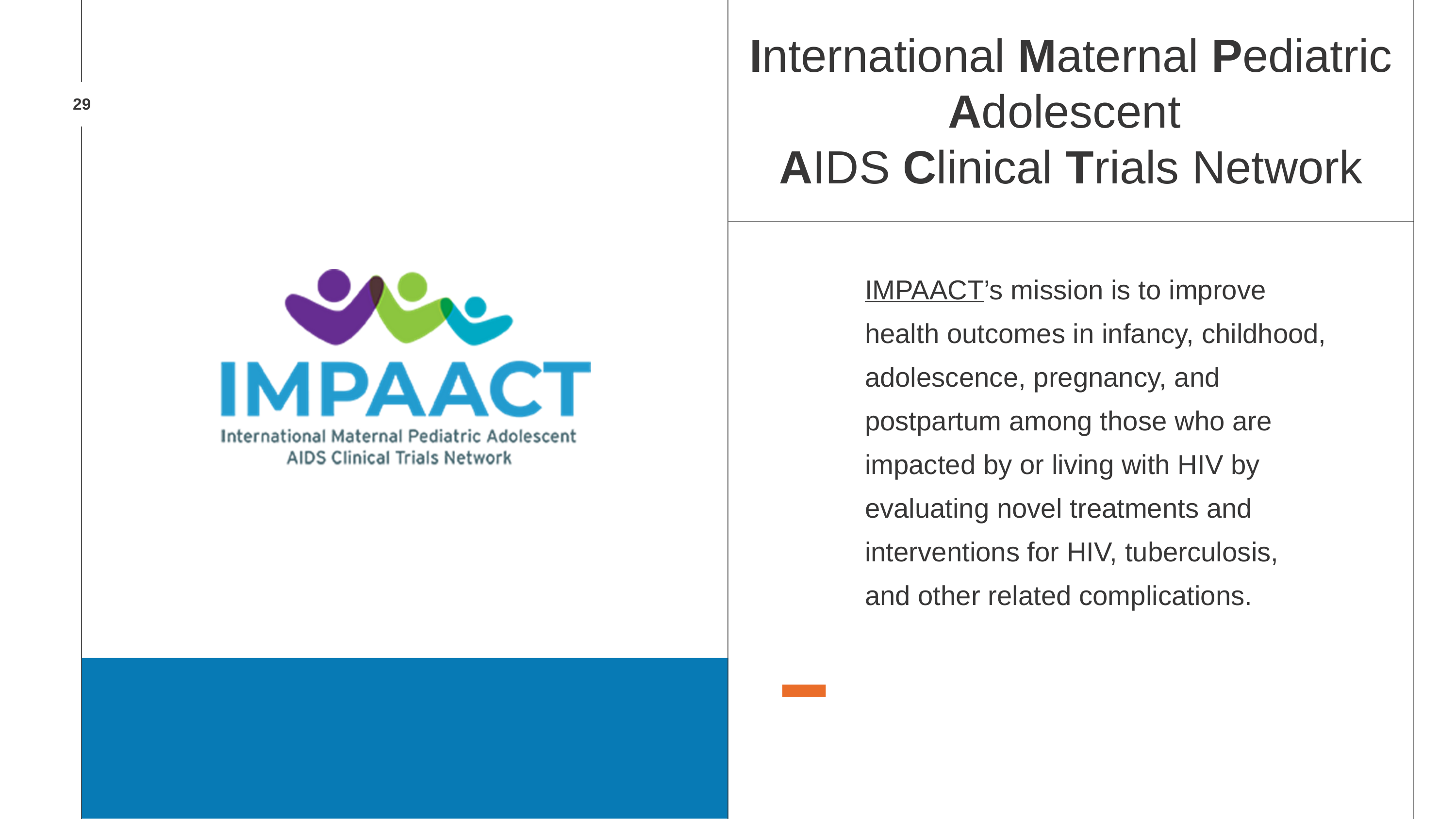

International Maternal Pediatric Adolescent
AIDS Clinical Trials Network

29

IMPAACT’s mission is to improve health outcomes in infancy, childhood, adolescence, pregnancy, and postpartum among those who are impacted by or living with HIV by evaluating novel treatments and interventions for HIV, tuberculosis, and other related complications.